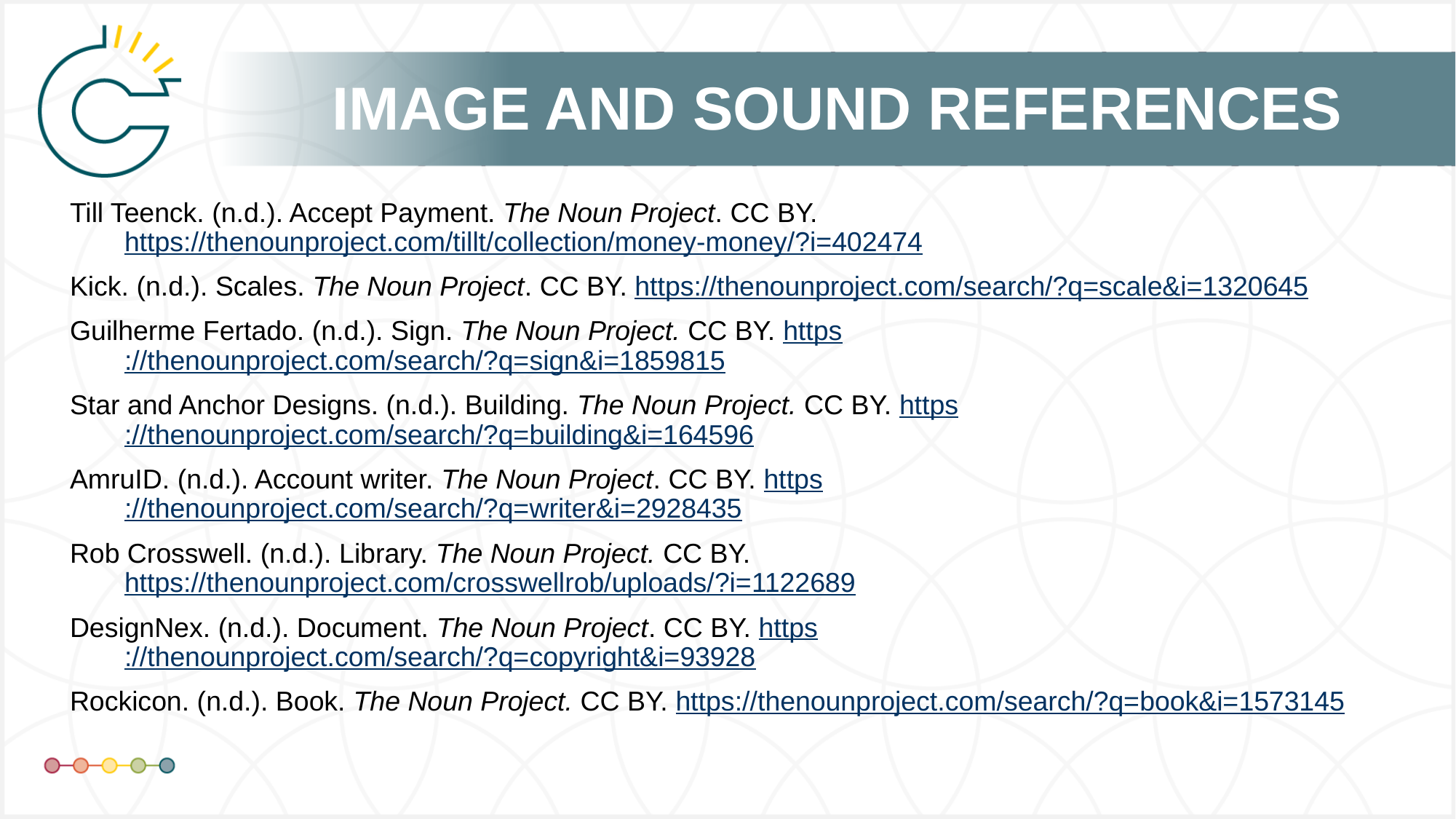

Till Teenck. (n.d.). Accept Payment. The Noun Project. CC BY. https://thenounproject.com/tillt/collection/money-money/?i=402474
Kick. (n.d.). Scales. The Noun Project. CC BY. https://thenounproject.com/search/?q=scale&i=1320645
Guilherme Fertado. (n.d.). Sign. The Noun Project. CC BY. https://thenounproject.com/search/?q=sign&i=1859815
Star and Anchor Designs. (n.d.). Building. The Noun Project. CC BY. https://thenounproject.com/search/?q=building&i=164596
AmruID. (n.d.). Account writer. The Noun Project. CC BY. https://thenounproject.com/search/?q=writer&i=2928435
Rob Crosswell. (n.d.). Library. The Noun Project. CC BY. https://thenounproject.com/crosswellrob/uploads/?i=1122689
DesignNex. (n.d.). Document. The Noun Project. CC BY. https://thenounproject.com/search/?q=copyright&i=93928
Rockicon. (n.d.). Book. The Noun Project. CC BY. https://thenounproject.com/search/?q=book&i=1573145